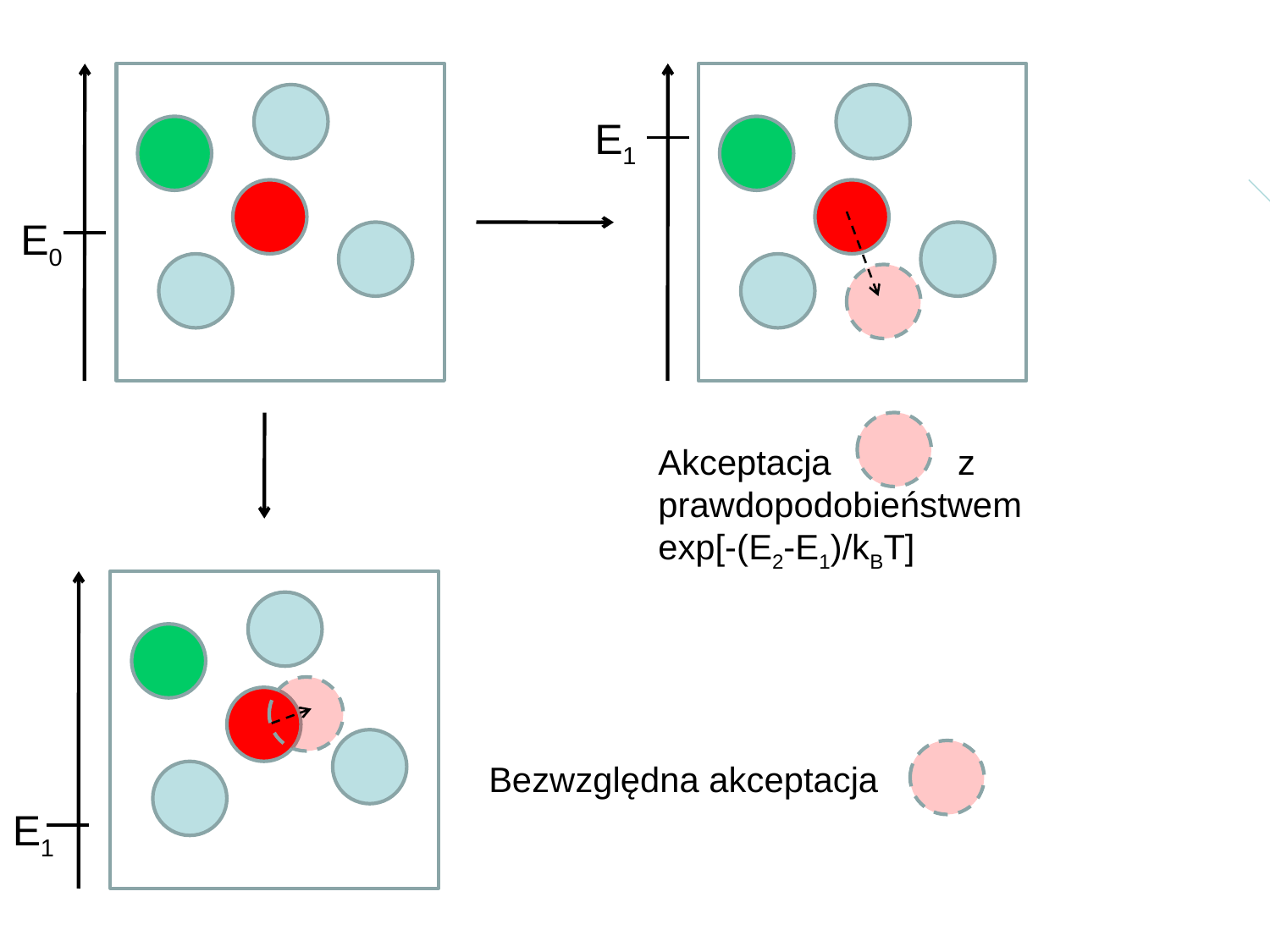

E1

E0

Akceptacja             z prawdopodobieństwem
exp[-(E2-E1)/kBT]

Bezwzględna akceptacja

E1